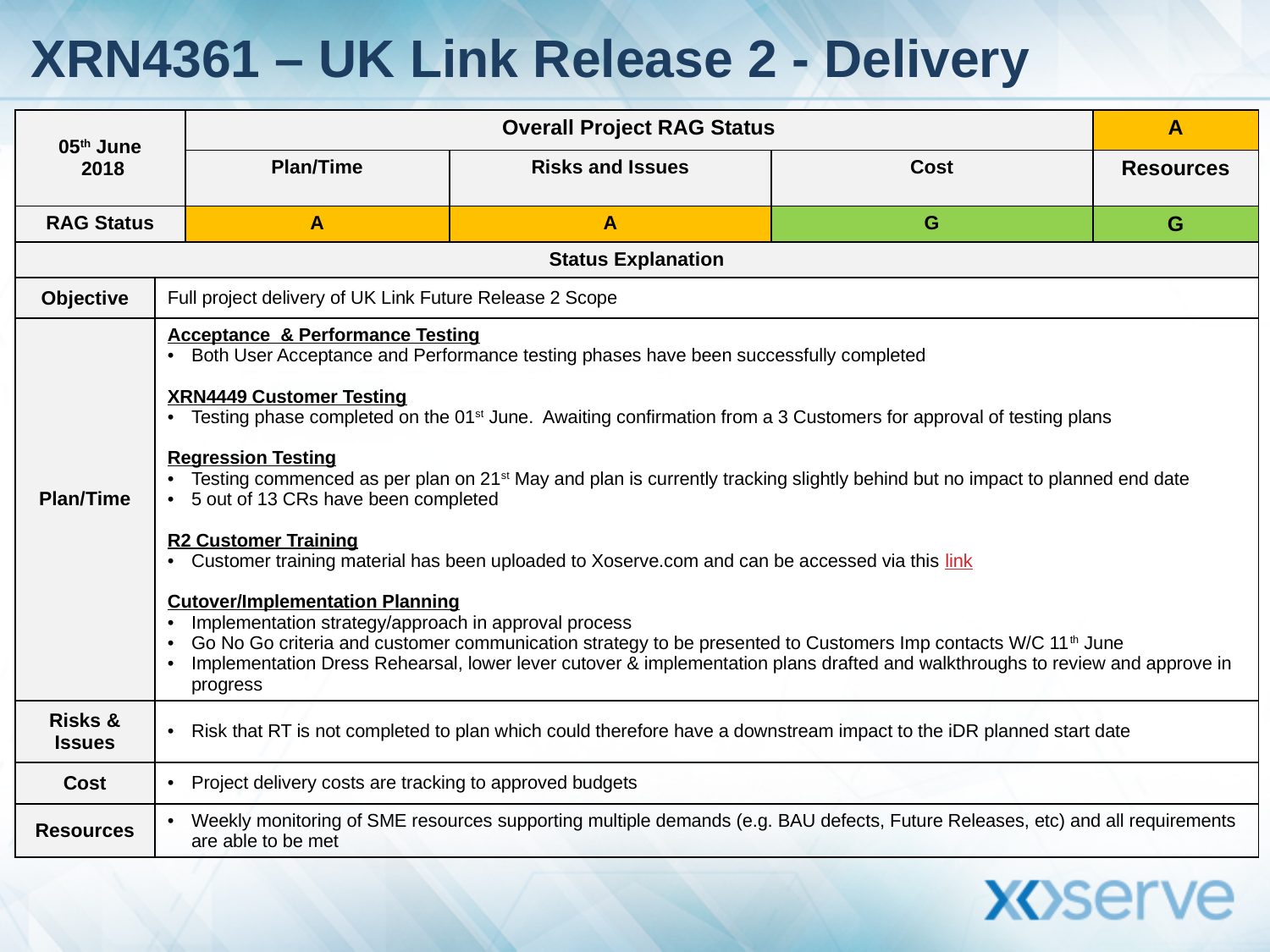

# XRN4361 – UK Link Release 2 - Delivery
| 05th June 2018 |  | Overall Project RAG Status |  |  | A |
| --- | --- | --- | --- | --- | --- |
|  |  | Plan/Time | Risks and Issues | Cost | Resources |
| RAG Status |  | A | A | G | G |
| Status Explanation |  |  |  |  |  |
| Objective | Full project delivery of UK Link Future Release 2 Scope |  |  |  |  |
| Plan/Time | Acceptance & Performance Testing Both User Acceptance and Performance testing phases have been successfully completed XRN4449 Customer Testing Testing phase completed on the 01st June. Awaiting confirmation from a 3 Customers for approval of testing plans Regression Testing Testing commenced as per plan on 21st May and plan is currently tracking slightly behind but no impact to planned end date 5 out of 13 CRs have been completed R2 Customer Training Customer training material has been uploaded to Xoserve.com and can be accessed via this link Cutover/Implementation Planning Implementation strategy/approach in approval process Go No Go criteria and customer communication strategy to be presented to Customers Imp contacts W/C 11th June Implementation Dress Rehearsal, lower lever cutover & implementation plans drafted and walkthroughs to review and approve in progress |  |  |  |  |
| Risks & Issues | Risk that RT is not completed to plan which could therefore have a downstream impact to the iDR planned start date |  |  |  |  |
| Cost | Project delivery costs are tracking to approved budgets |  |  |  |  |
| Resources | Weekly monitoring of SME resources supporting multiple demands (e.g. BAU defects, Future Releases, etc) and all requirements are able to be met |  |  |  |  |